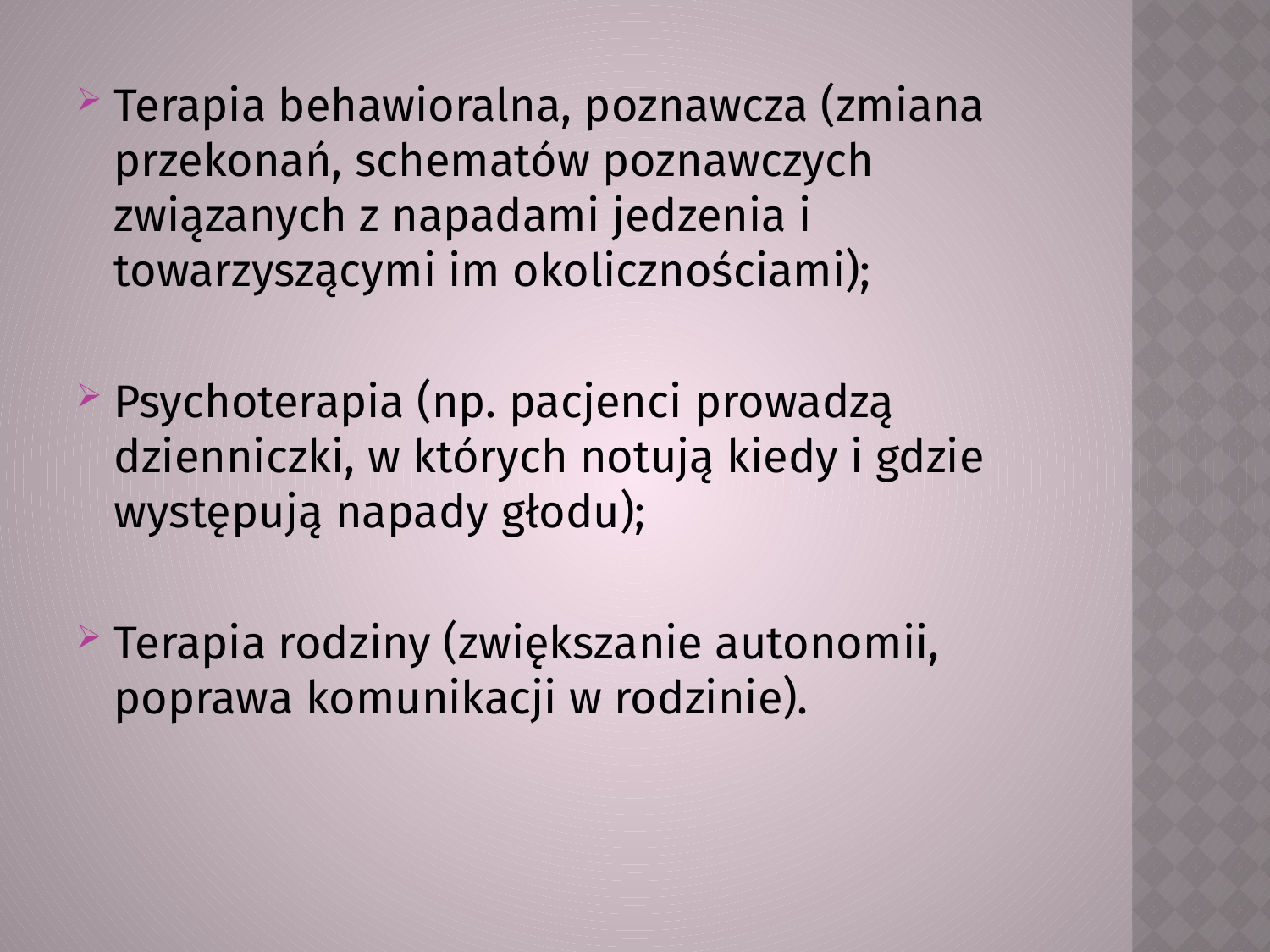

Terapia behawioralna, poznawcza (zmiana przekonań, schematów poznawczych związanych z napadami jedzenia i towarzyszącymi im okolicznościami);

Psychoterapia (np. pacjenci prowadzą dzienniczki, w których notują kiedy i gdzie występują napady głodu);

Terapia rodziny (zwiększanie autonomii, poprawa komunikacji w rodzinie).